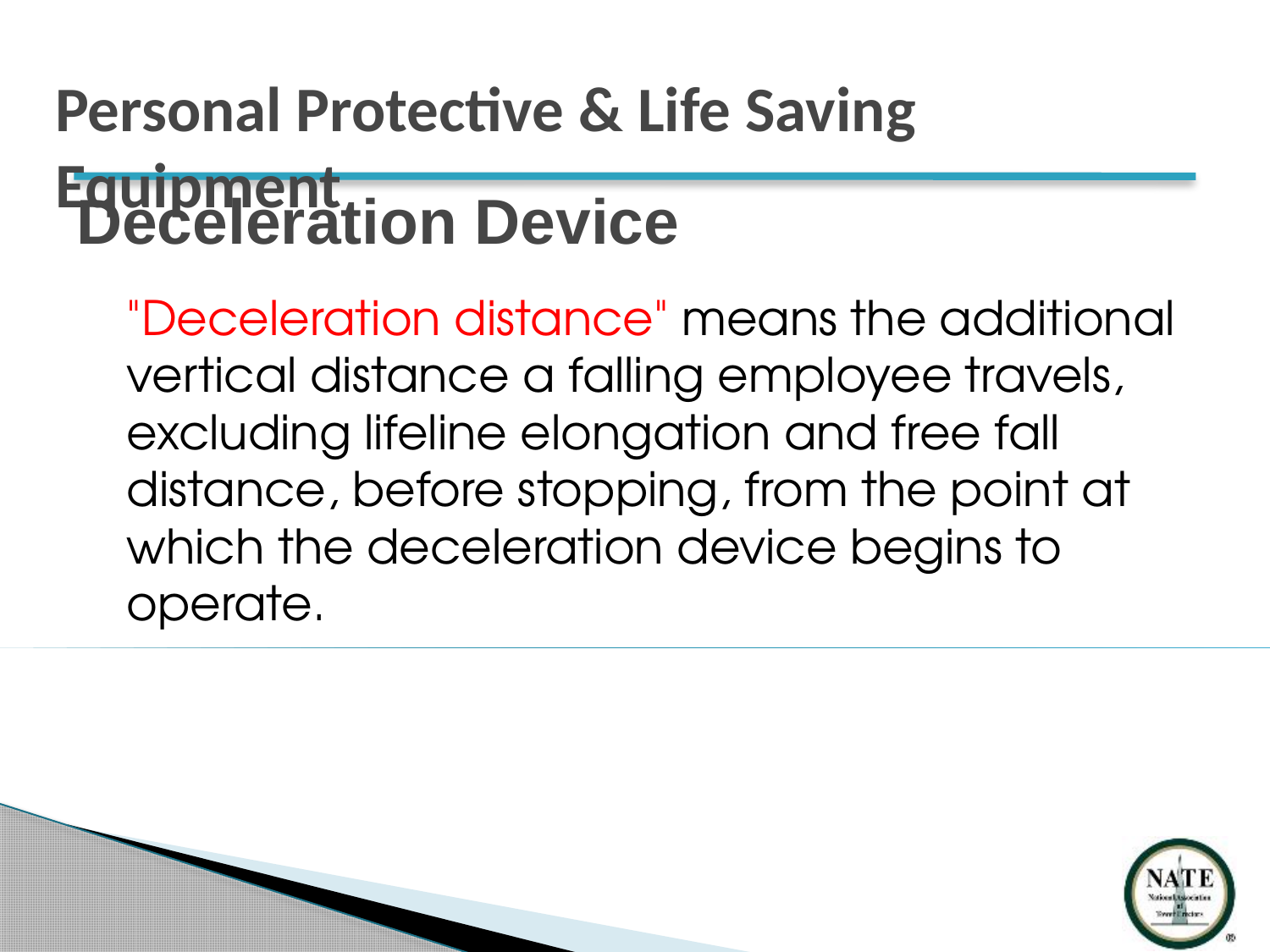

Personal Protective & Life Saving Equipment
# Deceleration Device
	"Deceleration distance" means the additional vertical distance a falling employee travels, excluding lifeline elongation and free fall distance, before stopping, from the point at which the deceleration device begins to operate.